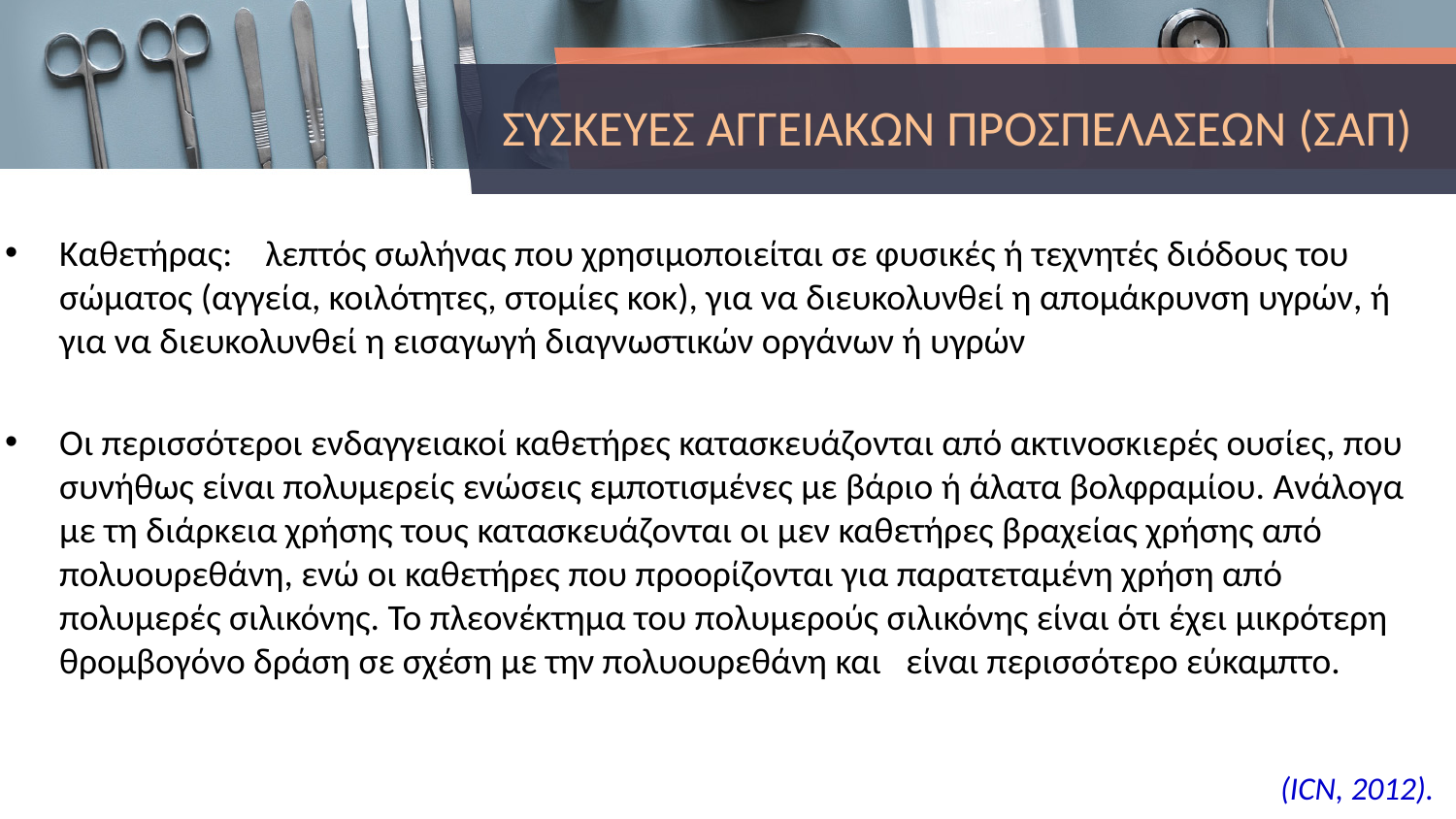

# ΣΥΣΚΕΥΕΣ ΑΓΓΕΙΑΚΩΝ ΠΡΟΣΠΕΛΑΣΕΩΝ (ΣΑΠ)
Καθετήρας:    λεπτός σωλήνας που χρησιμοποιείται σε φυσικές ή τεχνητές διόδους του σώματος (αγγεία, κοιλότητες, στομίες κοκ), για να διευκολυνθεί η απομάκρυνση υγρών, ή για να διευκολυνθεί η εισαγωγή διαγνωστικών οργάνων ή υγρών

Οι περισσότεροι ενδαγγειακοί καθετήρες κατασκευάζονται από ακτινοσκιερές ουσίες, που συνήθως είναι πολυμερείς ενώσεις εμποτισμένες με βάριο ή άλατα βολφραμίου. Ανάλογα με τη διάρκεια χρήσης τους κατασκευάζονται οι μεν καθετήρες βραχείας χρήσης από πολυουρεθάνη, ενώ οι καθετήρες που προορίζονται για παρατεταμένη χρήση από πολυμερές σιλικόνης. Το πλεονέκτημα του πολυμερούς σιλικόνης είναι ότι έχει μικρότερη θρομβογόνο δράση σε σχέση με την πολυουρεθάνη και   είναι περισσότερο εύκαμπτο.
(ICN, 2012).